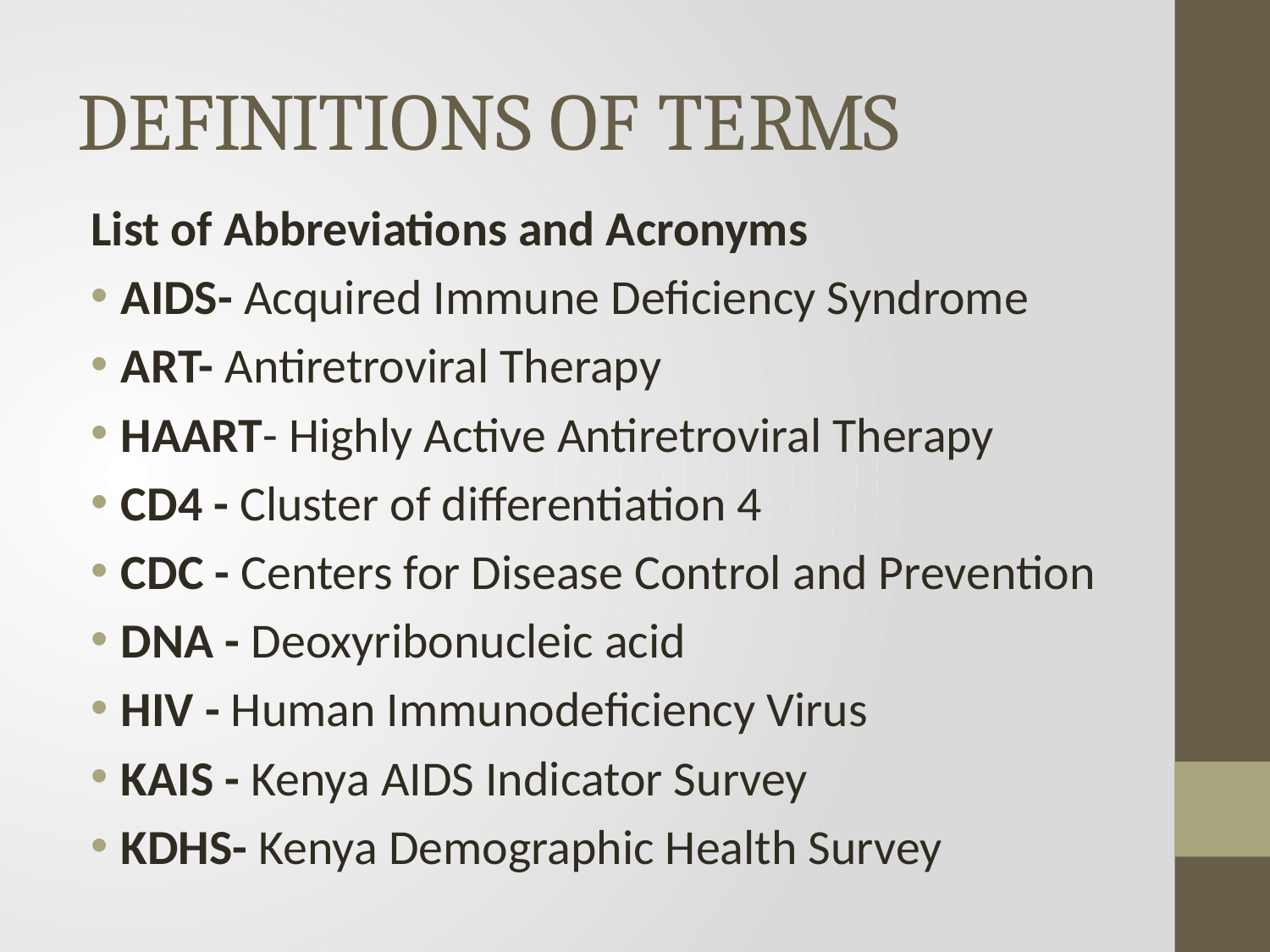

# DEFINITIONS OF TERMS
List of Abbreviations and Acronyms
AIDS- Acquired Immune Deficiency Syndrome
ART- Antiretroviral Therapy
HAART- Highly Active Antiretroviral Therapy
CD4 - Cluster of differentiation 4
CDC - Centers for Disease Control and Prevention
DNA - Deoxyribonucleic acid
HIV - Human Immunodeficiency Virus
KAIS - Kenya AIDS Indicator Survey
KDHS- Kenya Demographic Health Survey